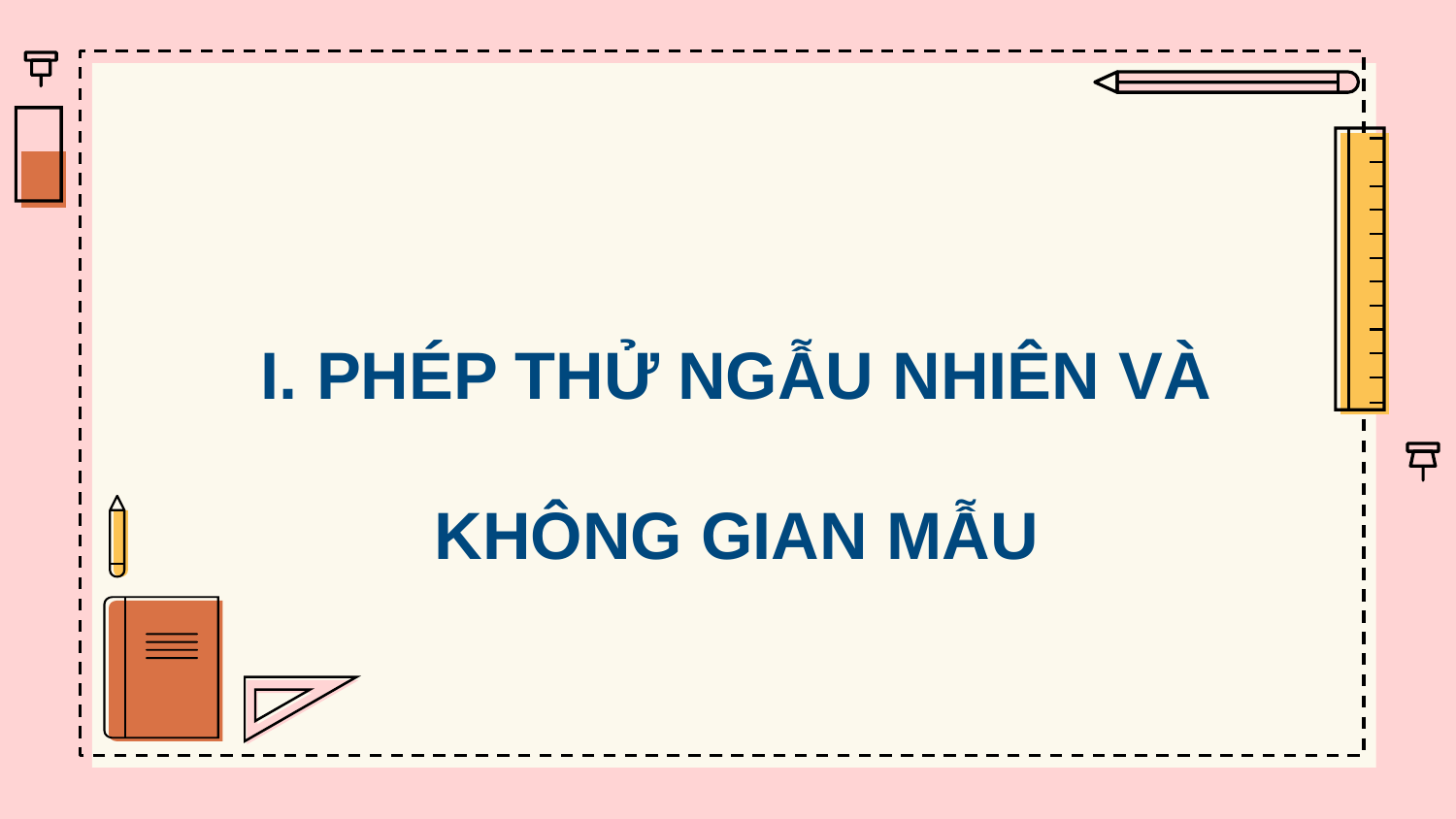

I. PHÉP THỬ NGẪU NHIÊN VÀ KHÔNG GIAN MẪU